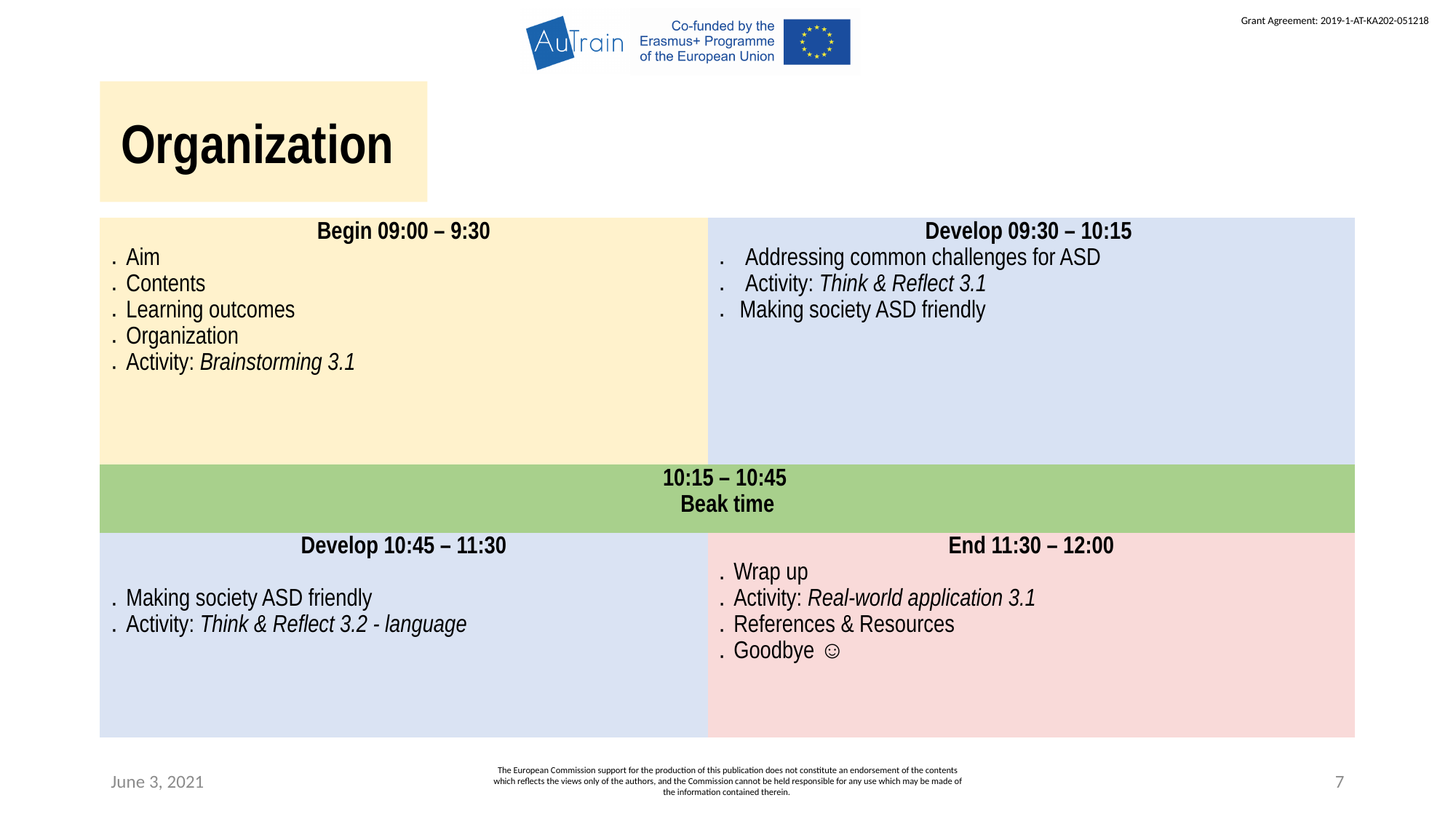

Organization

| Begin 09:00 – 9:30 Aim Contents Learning outcomes Organization Activity: Brainstorming 3.1 | Develop 09:30 – 10:15 Addressing common challenges for ASD Activity: Think & Reflect 3.1 Making society ASD friendly |
| --- | --- |
| 10:15 – 10:45 Beak time |  |
| Develop 10:45 – 11:30 Making society ASD friendly Activity: Think & Reflect 3.2 - language | End 11:30 – 12:00 Wrap up Activity: Real-world application 3.1 References & Resources Goodbye ☺ |
June 3, 2021
The European Commission support for the production of this publication does not constitute an endorsement of the contents which reflects the views only of the authors, and the Commission cannot be held responsible for any use which may be made of the information contained therein.
7